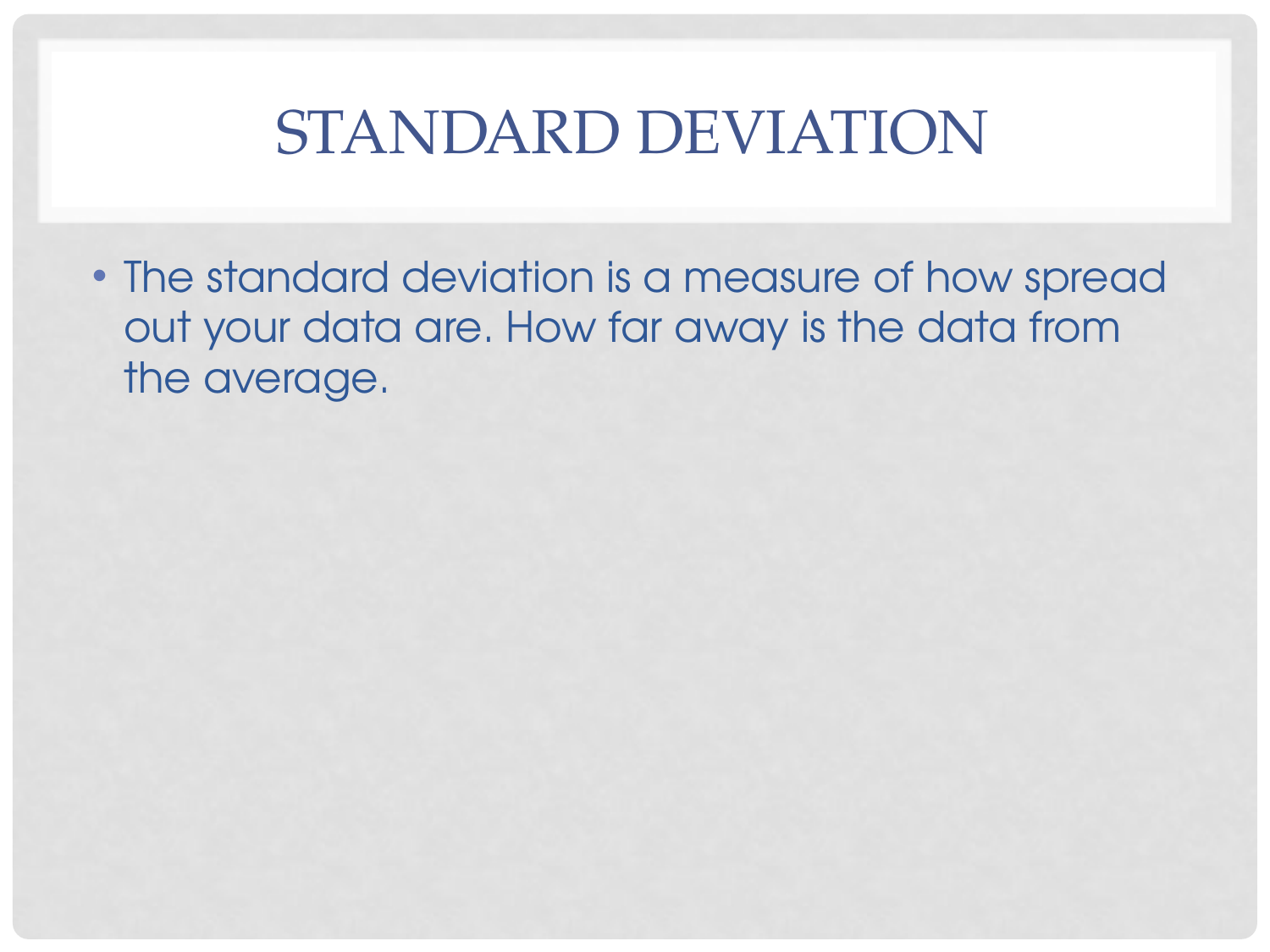

# Standard Deviation
The standard deviation is a measure of how spread out your data are. How far away is the data from the average.